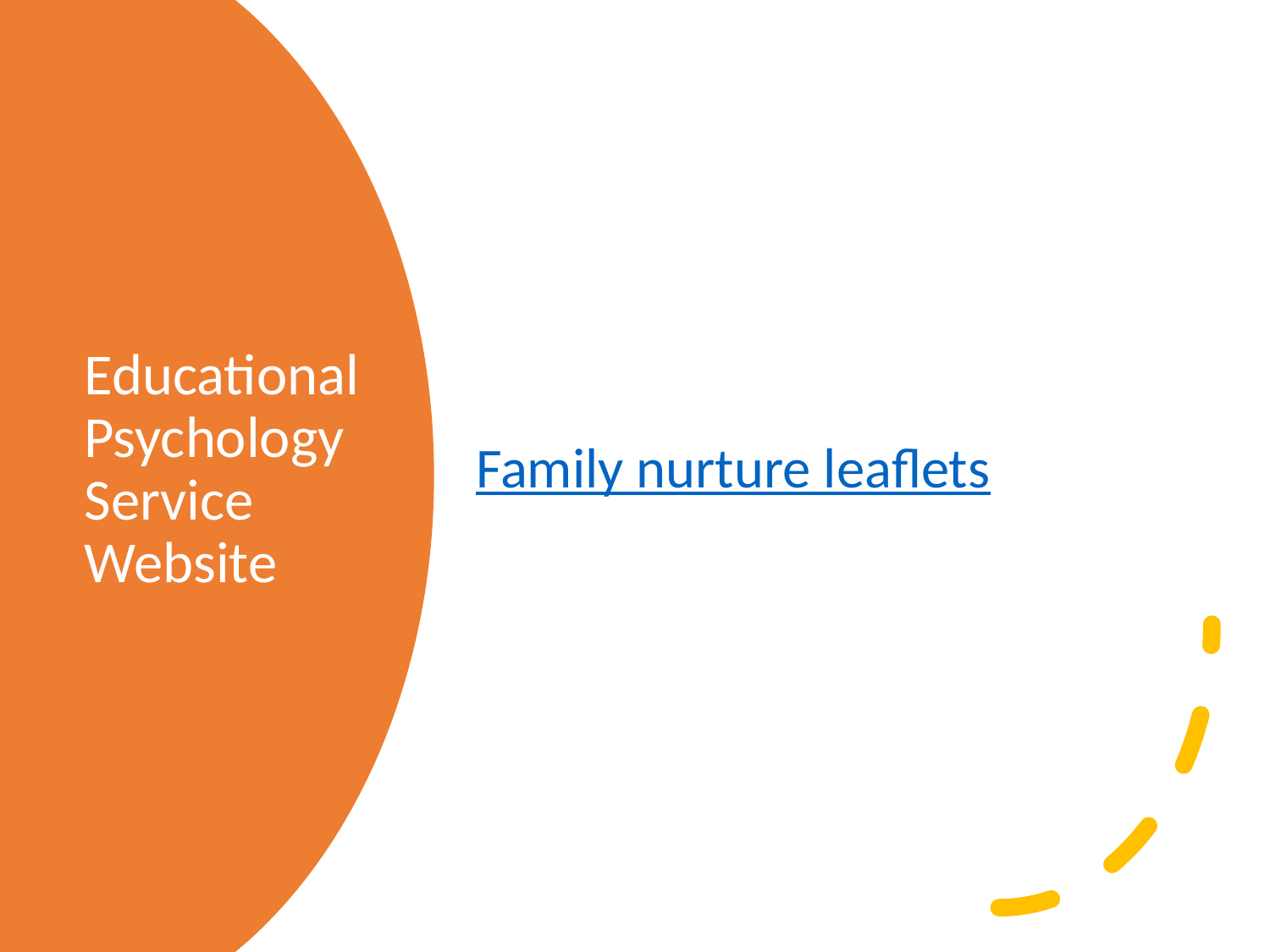

Family nurture leaflets
# Educational Psychology Service Website